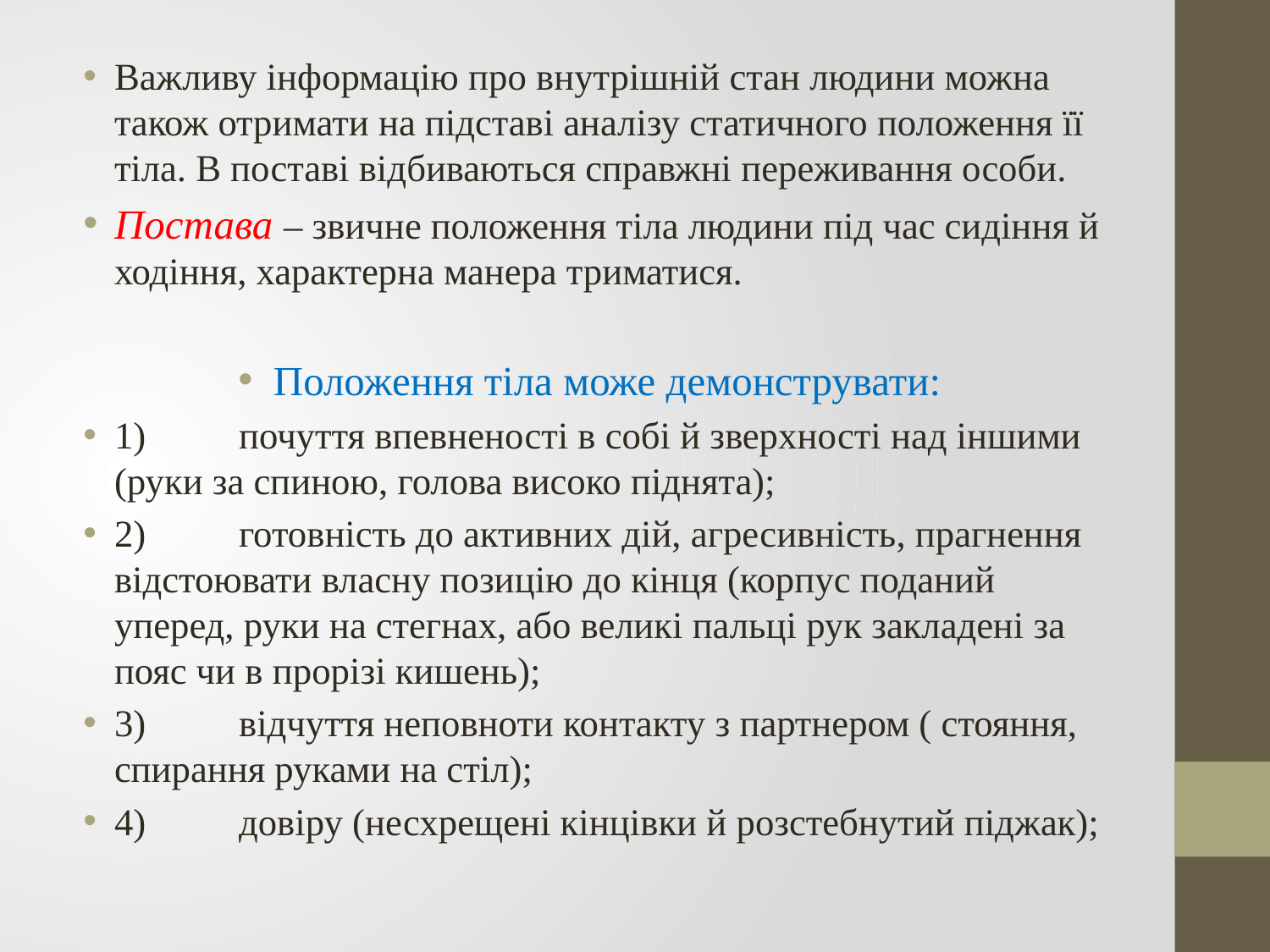

#
Важливу інформацію про внутрішній стан людини можна також отримати на підставі аналізу статичного положення її тіла. В поставі відбиваються справжні переживання особи.
Постава – звичне положення тіла людини під час сидіння й ходіння, характерна манера триматися.

Положення тіла може демонструвати:
1)	почуття впевненості в собі й зверхності над іншими (руки за спиною, голова високо піднята);
2)	готовність до активних дій, агресивність, прагнення відстоювати власну позицію до кінця (корпус поданий уперед, руки на стегнах, або великі пальці рук закладені за пояс чи в прорізі кишень);
3)	відчуття неповноти контакту з партнером ( стояння, спирання руками на стіл);
4)	довіру (несхрещені кінцівки й розстебнутий піджак);